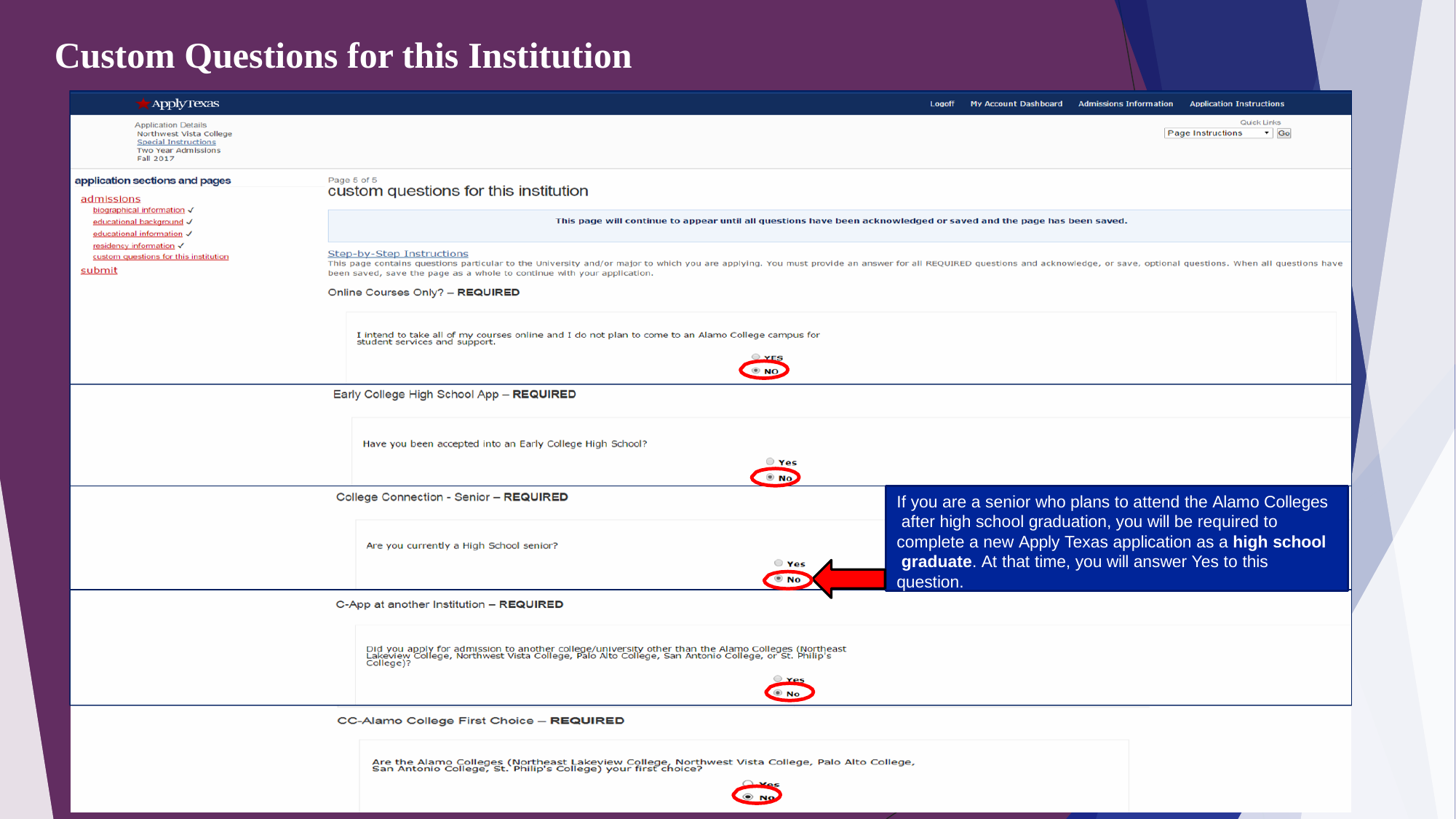

# Custom Questions for this Institution

If you are a senior who plans to attend the Alamo Colleges  after high school graduation, you will be required to  complete a new Apply Texas application as a high school  graduate. At that time, you will answer Yes to this  question.